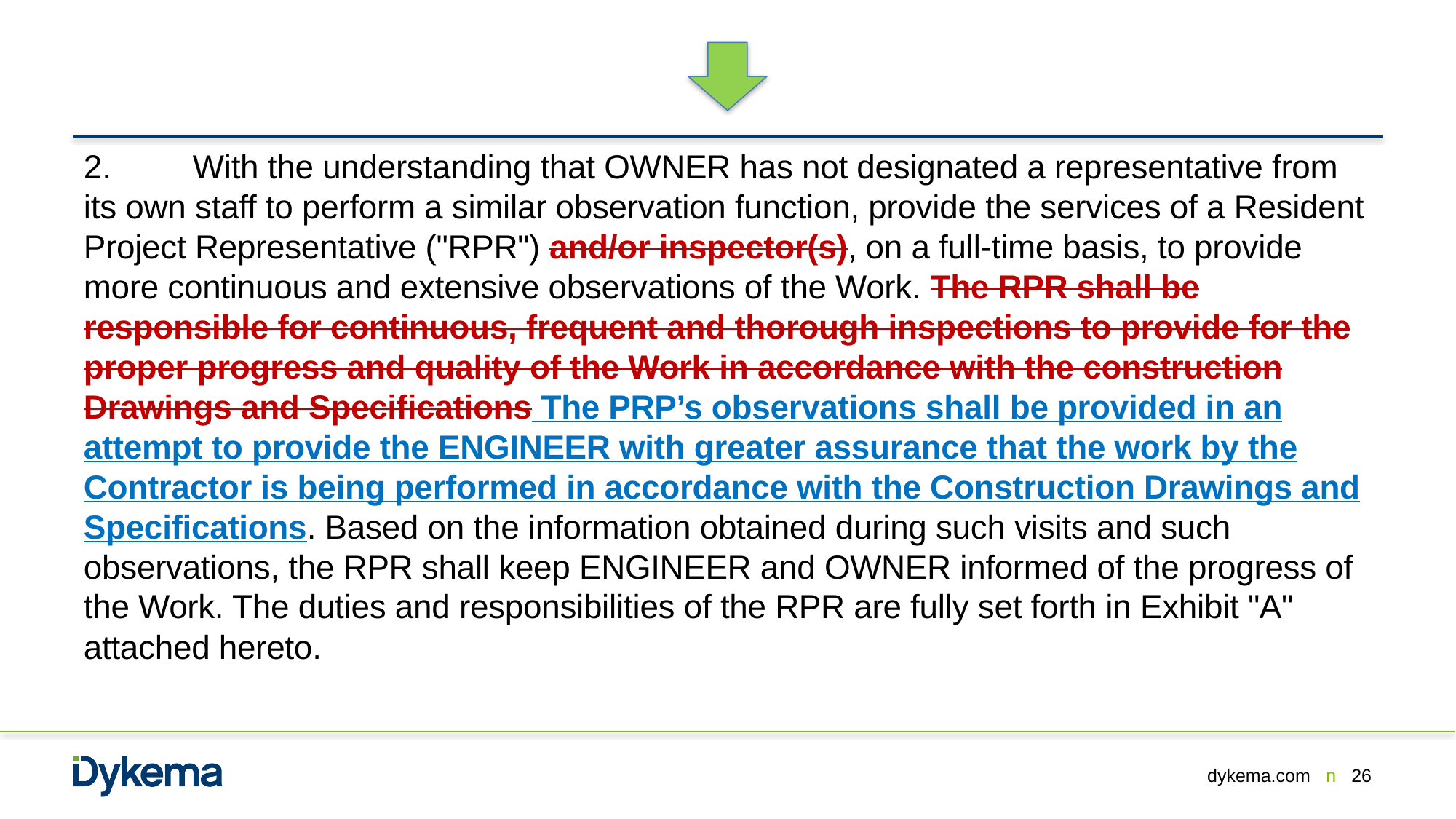

2.	With the understanding that OWNER has not designated a representative from its own staff to perform a similar observation function, provide the services of a Resident Project Representative ("RPR") and/or inspector(s), on a full-time basis, to provide more continuous and extensive observations of the Work. The RPR shall be responsible for continuous, frequent and thorough inspections to provide for the proper progress and quality of the Work in accordance with the construction Drawings and Specifications The PRP’s observations shall be provided in an attempt to provide the ENGINEER with greater assurance that the work by the Contractor is being performed in accordance with the Construction Drawings and Specifications. Based on the information obtained during such visits and such observations, the RPR shall keep ENGINEER and OWNER informed of the progress of the Work. The duties and responsibilities of the RPR are fully set forth in Exhibit "A" attached hereto.